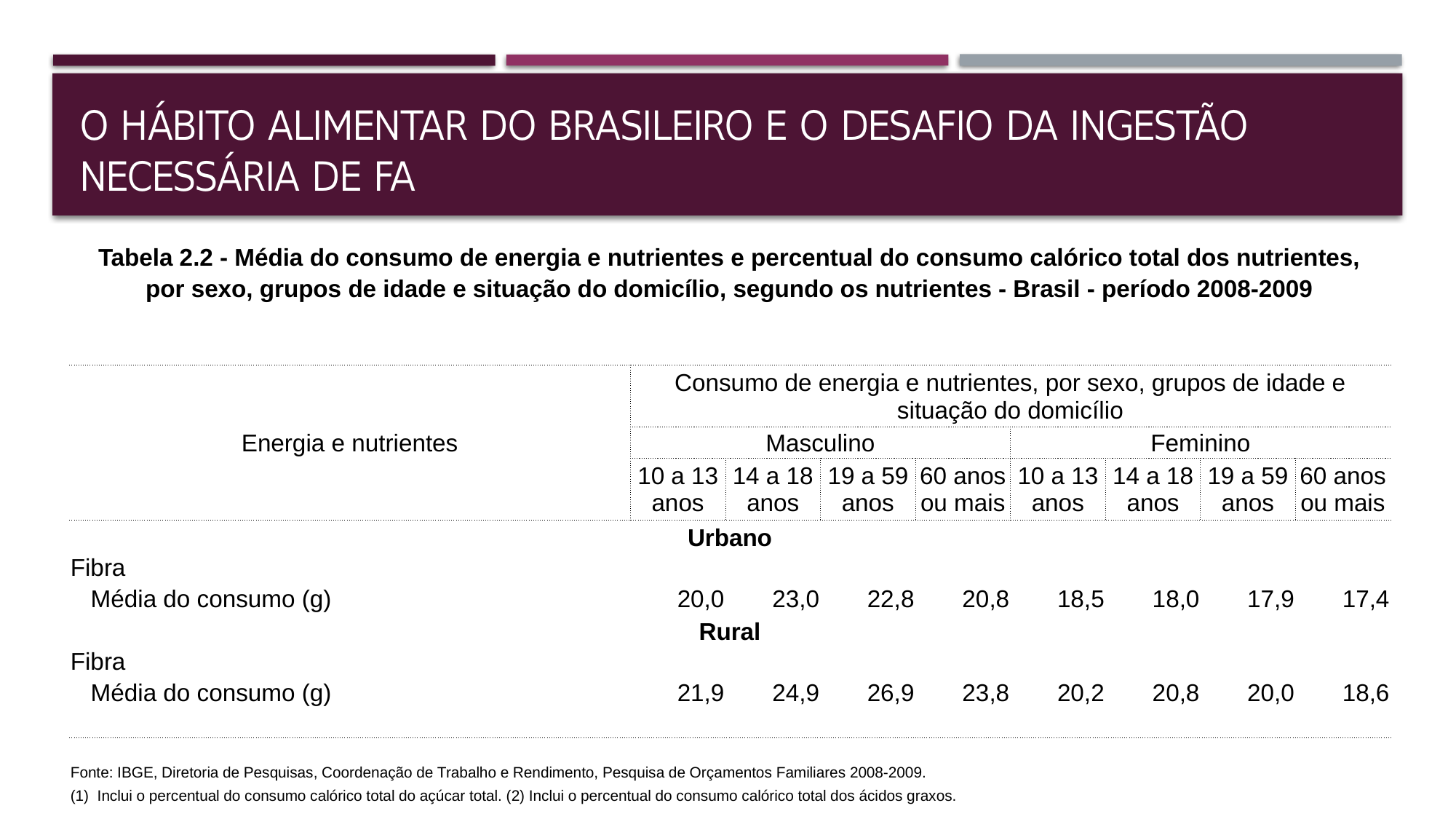

# O hábito alimentar do brasileiro e o desafio da ingestão necessária de FA
| Tabela 2.2 - Média do consumo de energia e nutrientes e percentual do consumo calórico total dos nutrientes, |  |  |  |  |  |  |  |  |
| --- | --- | --- | --- | --- | --- | --- | --- | --- |
| por sexo, grupos de idade e situação do domicílio, segundo os nutrientes - Brasil - período 2008-2009 |  |  |  |  |  |  |  |  |
|  |  |  |  |  |  |  |  |  |
|  |  |  |  |  |  |  |  |  |
| Energia e nutrientes | Consumo de energia e nutrientes, por sexo, grupos de idade e situação do domicílio |  |  |  |  |  |  |  |
|  | Masculino |  |  |  | Feminino |  |  |  |
|  | 10 a 13 anos | 14 a 18 anos | 19 a 59 anos | 60 anos ou mais | 10 a 13 anos | 14 a 18 anos | 19 a 59 anos | 60 anos ou mais |
| Urbano |  |  |  |  |  |  |  |  |
| Fibra |  |  |  |  |  |  |  |  |
| Média do consumo (g) | 20,0 | 23,0 | 22,8 | 20,8 | 18,5 | 18,0 | 17,9 | 17,4 |
| Rural |  |  |  |  |  |  |  |  |
| Fibra |  |  |  |  |  |  |  |  |
| Média do consumo (g) | 21,9 | 24,9 | 26,9 | 23,8 | 20,2 | 20,8 | 20,0 | 18,6 |
|  |  |  |  |  |  |  |  |  |
| Fonte: IBGE, Diretoria de Pesquisas, Coordenação de Trabalho e Rendimento, Pesquisa de Orçamentos Familiares 2008-2009. |  |  |  |  |  |  |  |  |
| (1) Inclui o percentual do consumo calórico total do açúcar total. (2) Inclui o percentual do consumo calórico total dos ácidos graxos. |  |  |  |  |  |  |  |  |